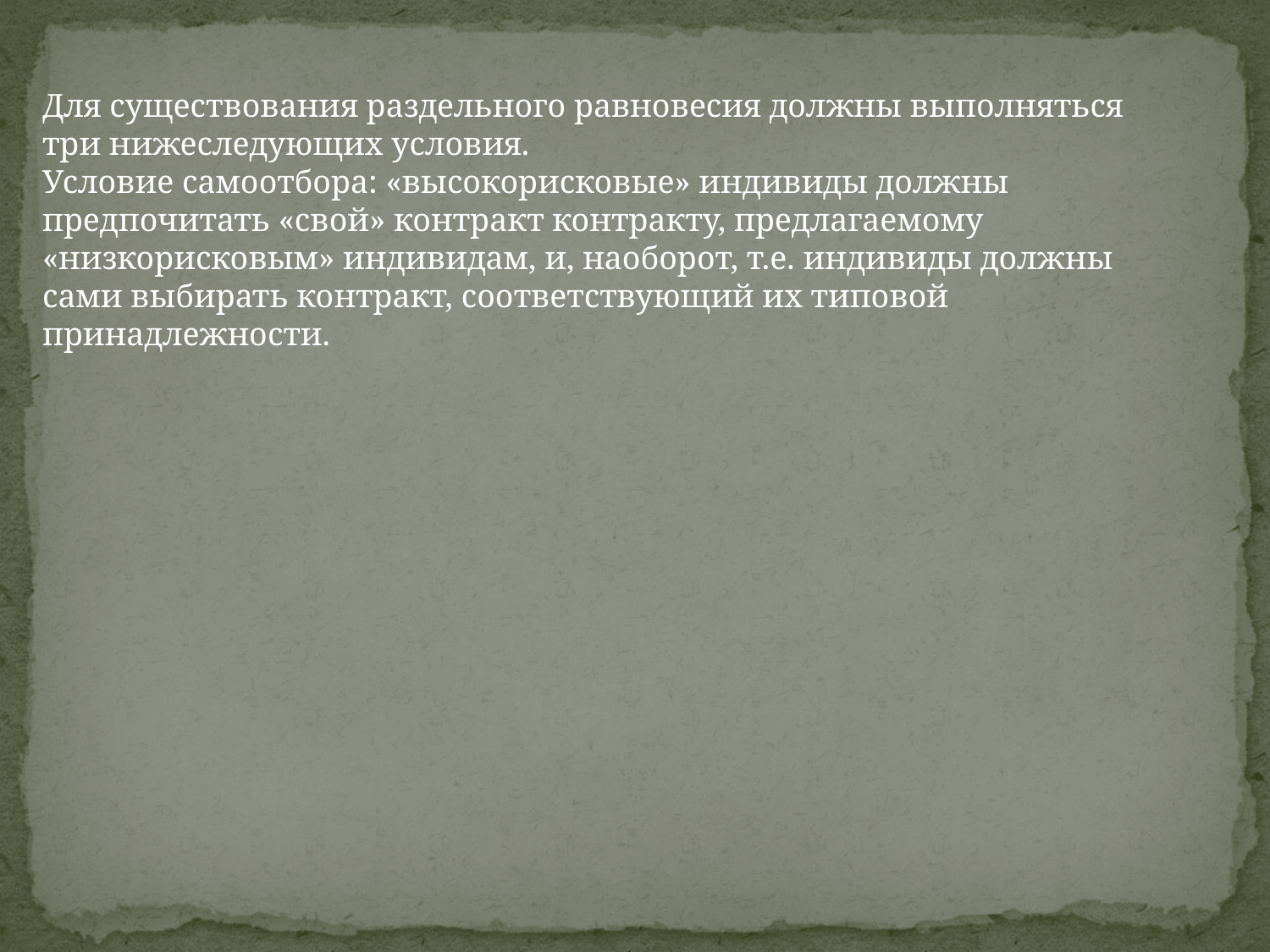

Для существования раздельного равновесия должны выполняться три нижеследующих условия.
Условие самоотбора: «высокорисковые» индивиды должны предпочитать «свой» контракт контракту, предлагаемому «низкорисковым» индивидам, и, наоборот, т.е. индивиды должны сами выбирать контракт, соответствующий их типовой принадлежности.